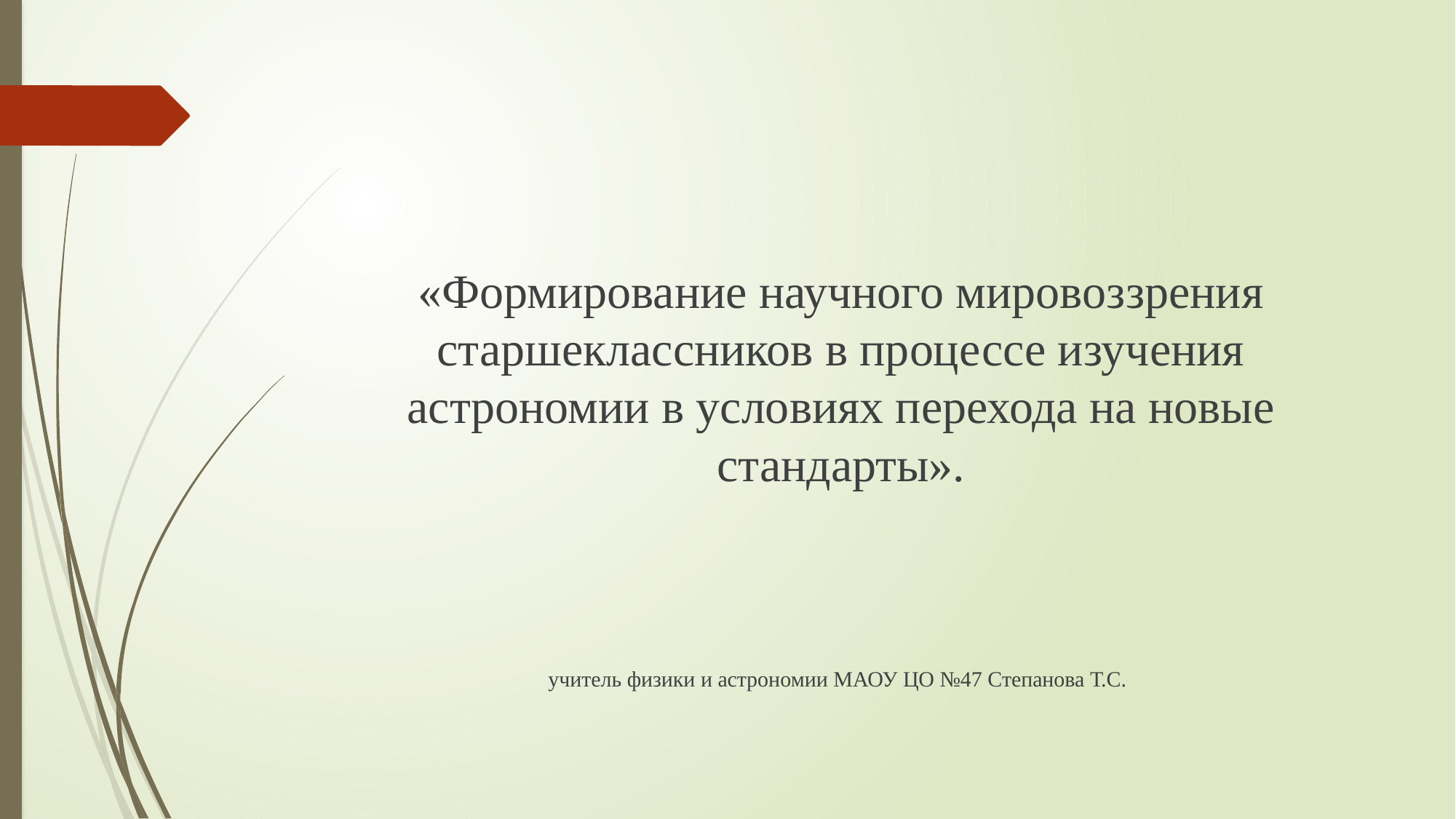

#
«Формирование научного мировоззрения старшеклассников в процессе изучения астрономии в условиях перехода на новые стандарты».

                   учитель физики и астрономии МАОУ ЦО №47 Степанова Т.С.